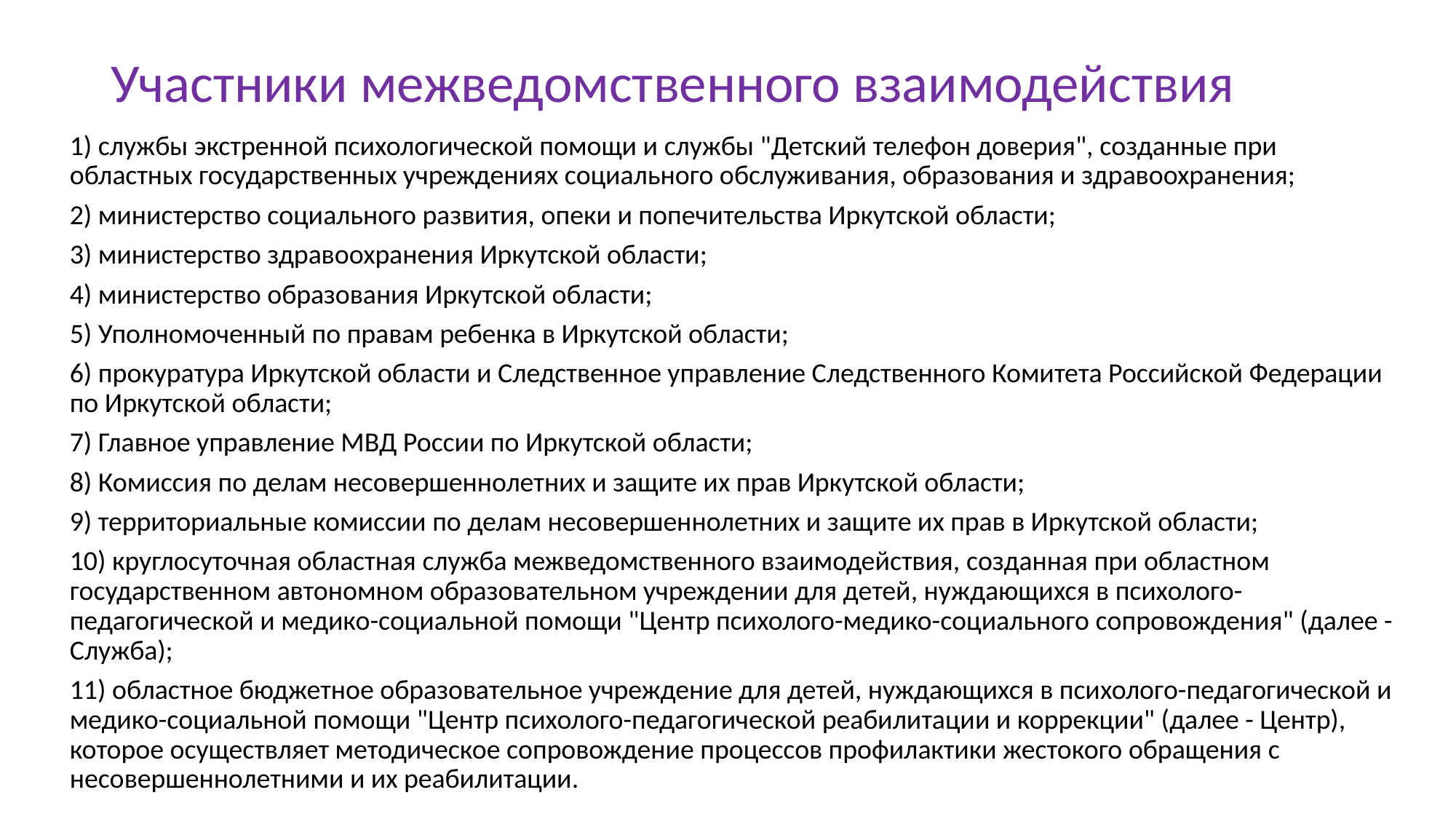

# Участники межведомственного взаимодействия
1) службы экстренной психологической помощи и службы "Детский телефон доверия", созданные при областных государственных учреждениях социального обслуживания, образования и здравоохранения;
2) министерство социального развития, опеки и попечительства Иркутской области;
3) министерство здравоохранения Иркутской области;
4) министерство образования Иркутской области;
5) Уполномоченный по правам ребенка в Иркутской области;
6) прокуратура Иркутской области и Следственное управление Следственного Комитета Российской Федерации по Иркутской области;
7) Главное управление МВД России по Иркутской области;
8) Комиссия по делам несовершеннолетних и защите их прав Иркутской области;
9) территориальные комиссии по делам несовершеннолетних и защите их прав в Иркутской области;
10) круглосуточная областная служба межведомственного взаимодействия, созданная при областном государственном автономном образовательном учреждении для детей, нуждающихся в психолого-педагогической и медико-социальной помощи "Центр психолого-медико-социального сопровождения" (далее - Служба);
11) областное бюджетное образовательное учреждение для детей, нуждающихся в психолого-педагогической и медико-социальной помощи "Центр психолого-педагогической реабилитации и коррекции" (далее - Центр), которое осуществляет методическое сопровождение процессов профилактики жестокого обращения с несовершеннолетними и их реабилитации.